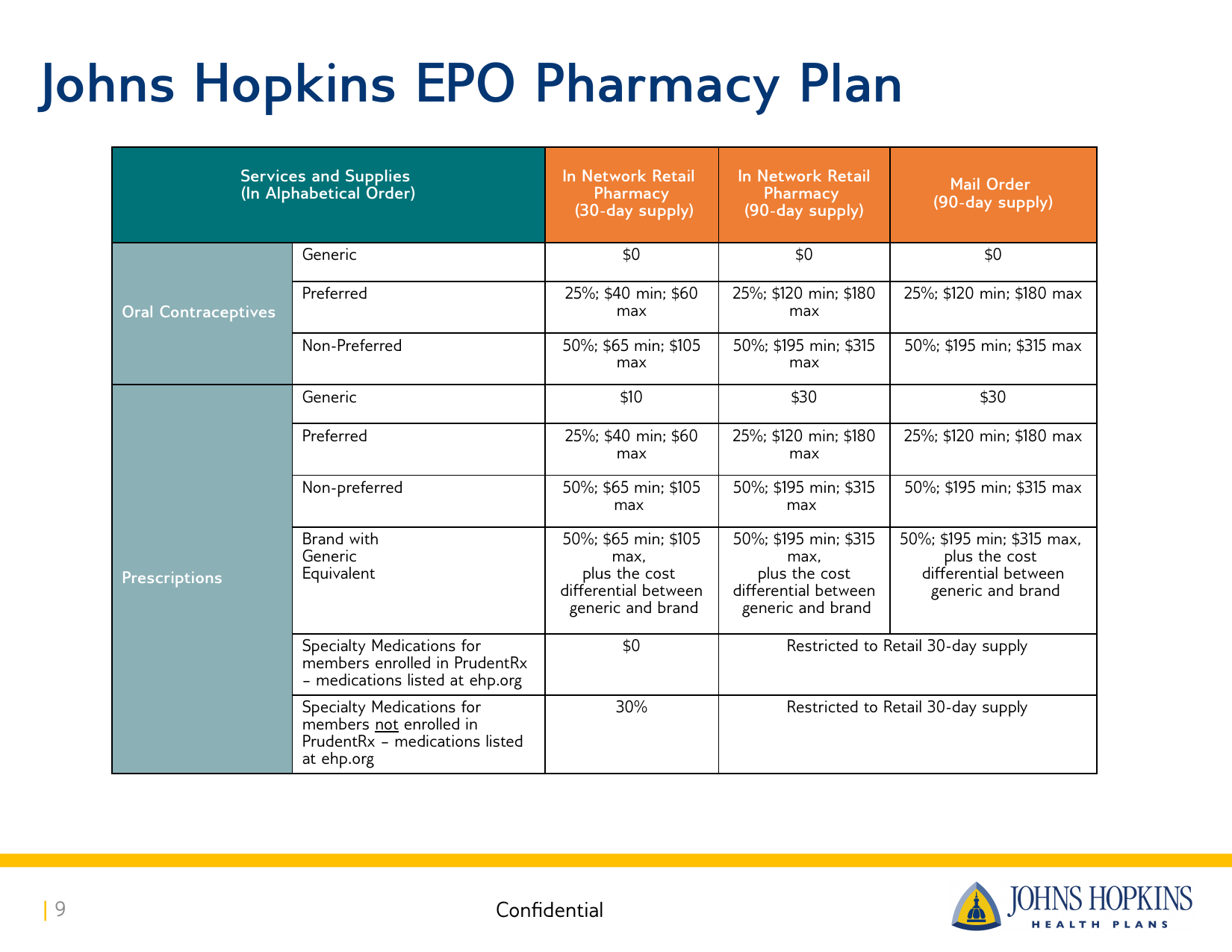

# Johns Hopkins EPO Pharmacy Plan
| Services and Supplies (In Alphabetical Order) |  | In Network Retail Pharmacy (30-day supply) | In Network Retail Pharmacy (90-day supply) | Mail Order (90-day supply) |
| --- | --- | --- | --- | --- |
| Oral Contraceptives | Generic | $0 | $0 | $0 |
|  | Preferred | 25%; $40 min; $60 max | 25%; $120 min; $180 max | 25%; $120 min; $180 max |
|  | Non-Preferred | 50%; $65 min; $105 max | 50%; $195 min; $315 max | 50%; $195 min; $315 max |
| Prescriptions | Generic | $10 | $30 | $30 |
|  | Preferred | 25%; $40 min; $60 max | 25%; $120 min; $180 max | 25%; $120 min; $180 max |
|  | Non-preferred | 50%; $65 min; $105 max | 50%; $195 min; $315 max | 50%; $195 min; $315 max |
|  | Brand with Generic Equivalent | 50%; $65 min; $105 max, plus the cost differential between generic and brand | 50%; $195 min; $315 max, plus the cost differential between generic and brand | 50%; $195 min; $315 max, plus the cost differential between generic and brand |
|  | Specialty Medications for members enrolled in PrudentRx – medications listed at ehp.org | $0 | Restricted to Retail 30-day supply |  |
|  | Specialty Medications for members not enrolled in PrudentRx – medications listed at ehp.org | 30% | Restricted to Retail 30-day supply |  |
| 9
Confidential